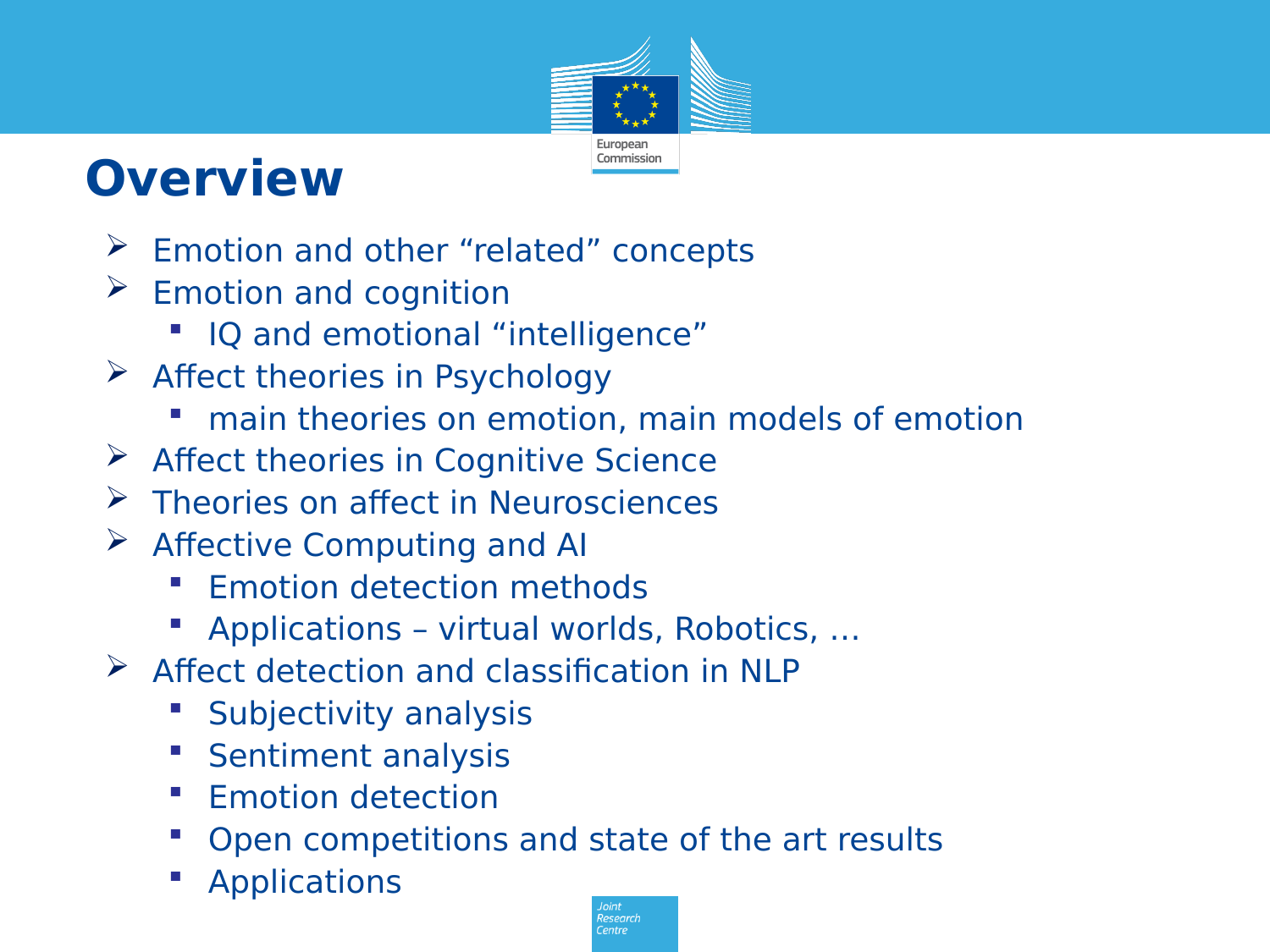

# Overview
Emotion and other “related” concepts
Emotion and cognition
IQ and emotional “intelligence”
Affect theories in Psychology
main theories on emotion, main models of emotion
Affect theories in Cognitive Science
Theories on affect in Neurosciences
Affective Computing and AI
Emotion detection methods
Applications – virtual worlds, Robotics, …
Affect detection and classification in NLP
Subjectivity analysis
Sentiment analysis
Emotion detection
Open competitions and state of the art results
Applications